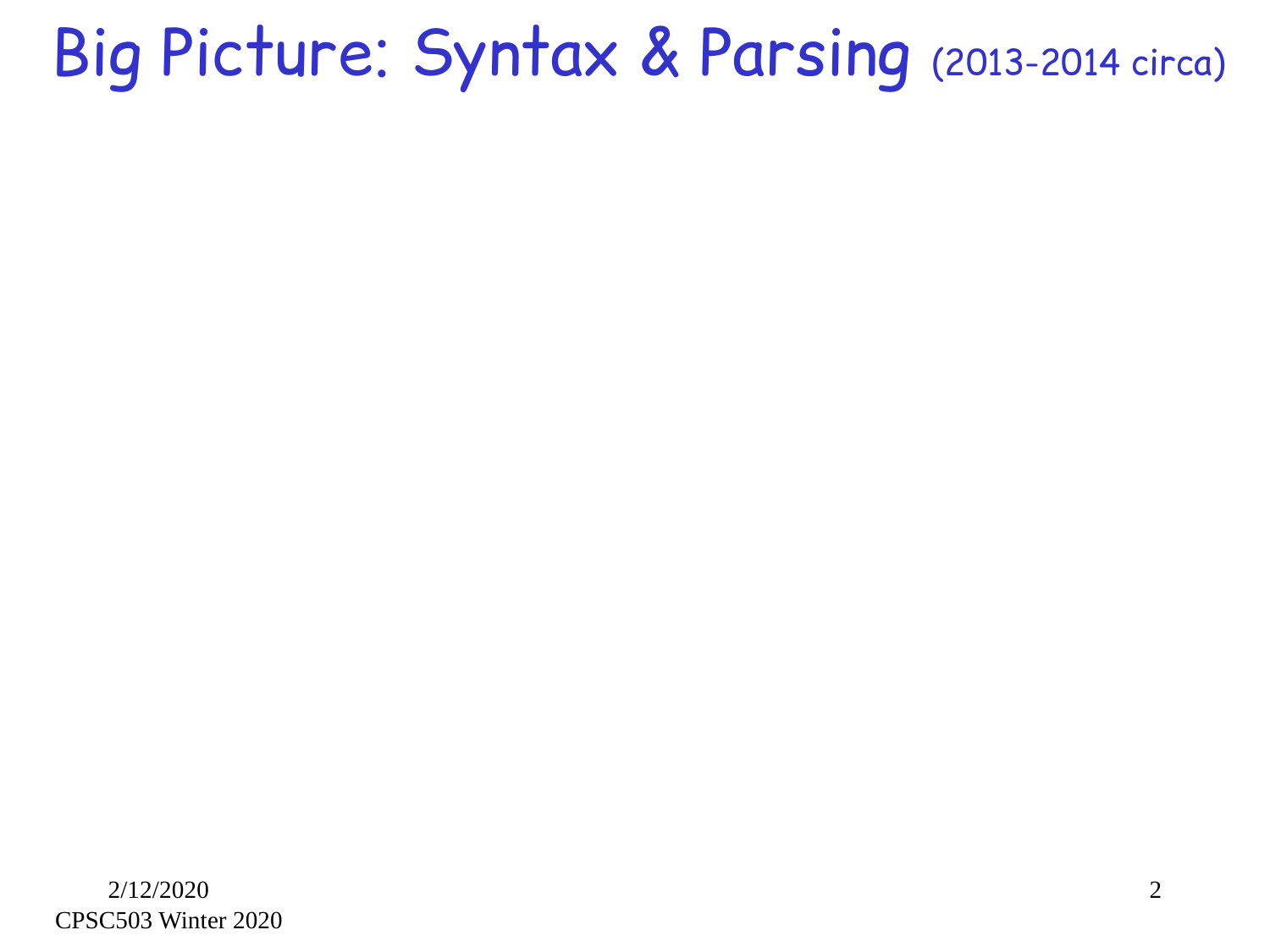

# Big Picture: Syntax & Parsing (2013-2014 circa)
2/12/2020
2
CPSC503 Winter 2020